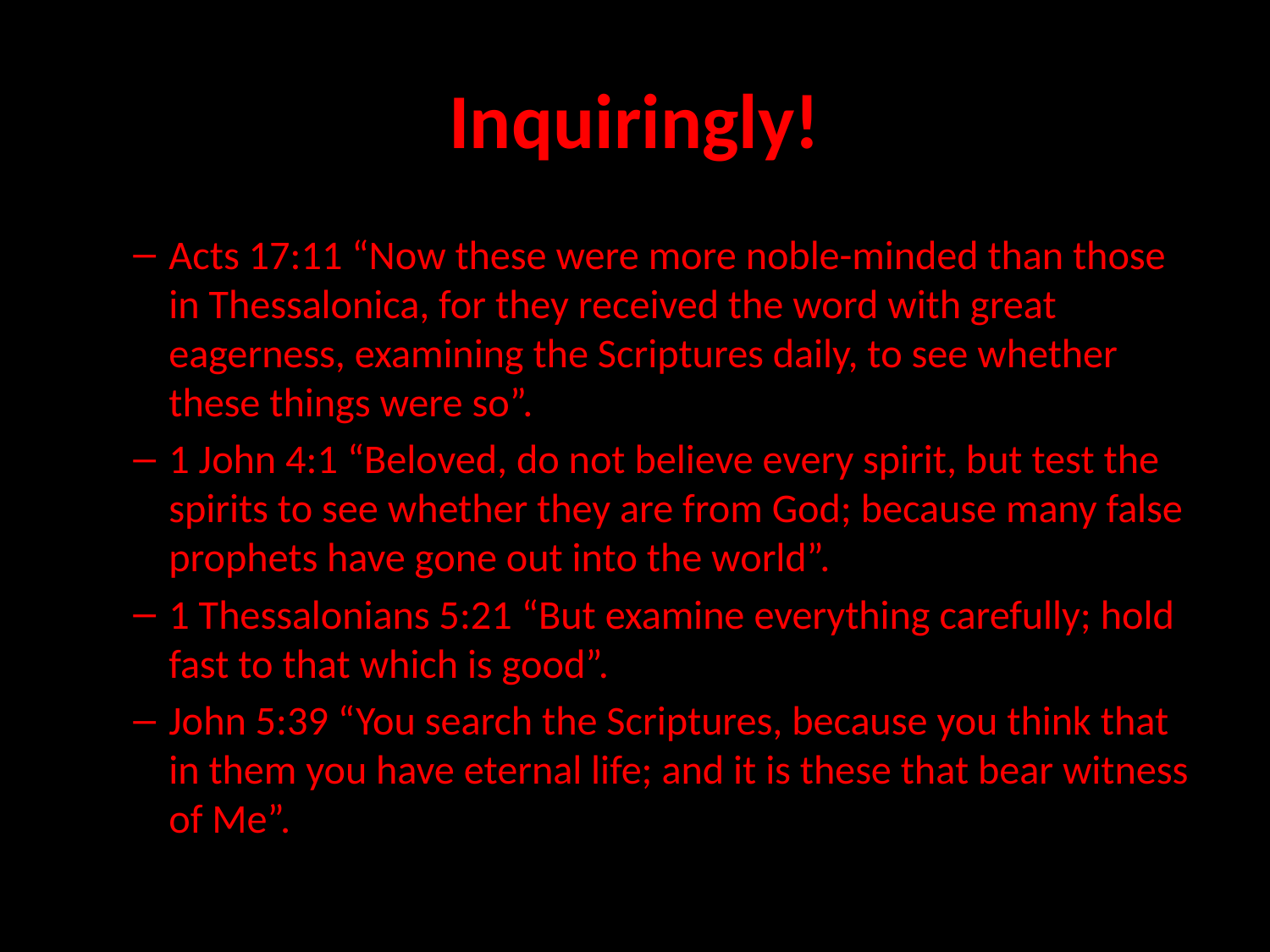

# Inquiringly!
Acts 17:11 “Now these were more noble-minded than those in Thessalonica, for they received the word with great eagerness, examining the Scriptures daily, to see whether these things were so”.
1 John 4:1 “Beloved, do not believe every spirit, but test the spirits to see whether they are from God; because many false prophets have gone out into the world”.
1 Thessalonians 5:21 “But examine everything carefully; hold fast to that which is good”.
John 5:39 “You search the Scriptures, because you think that in them you have eternal life; and it is these that bear witness of Me”.